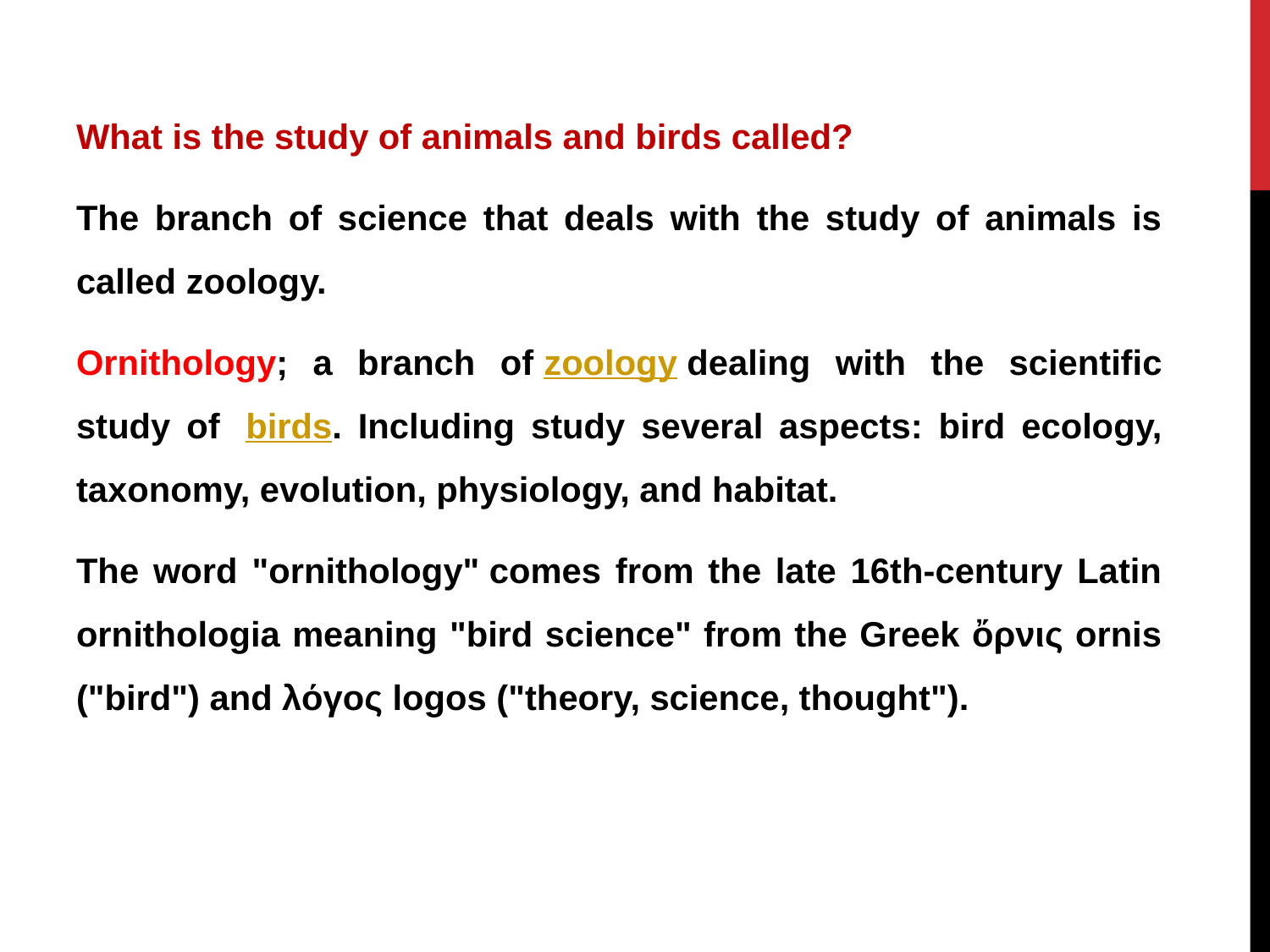

What is the study of animals and birds called?
The branch of science that deals with the study of animals is called zoology.
Ornithology; a branch of zoology dealing with the scientific study of  birds. Including study several aspects: bird ecology, taxonomy, evolution, physiology, and habitat.
The word "ornithology" comes from the late 16th-century Latin ornithologia meaning "bird science" from the Greek ὄρνις ornis ("bird") and λόγος logos ("theory, science, thought").